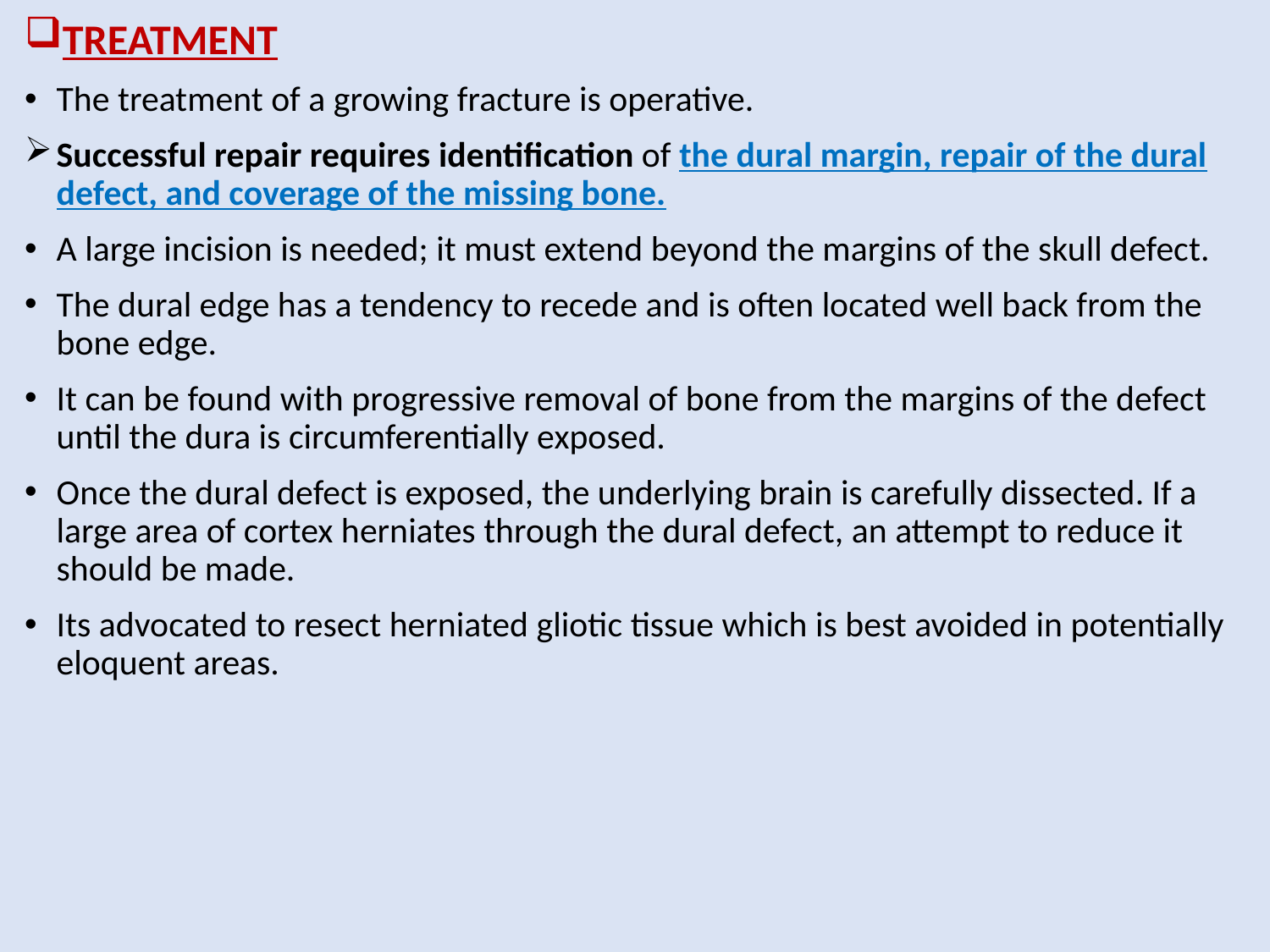

TREATMENT
The treatment of a growing fracture is operative.
Successful repair requires identification of the dural margin, repair of the dural defect, and coverage of the missing bone.
A large incision is needed; it must extend beyond the margins of the skull defect.
The dural edge has a tendency to recede and is often located well back from the bone edge.
It can be found with progressive removal of bone from the margins of the defect until the dura is circumferentially exposed.
Once the dural defect is exposed, the underlying brain is carefully dissected. If a large area of cortex herniates through the dural defect, an attempt to reduce it should be made.
Its advocated to resect herniated gliotic tissue which is best avoided in potentially eloquent areas.